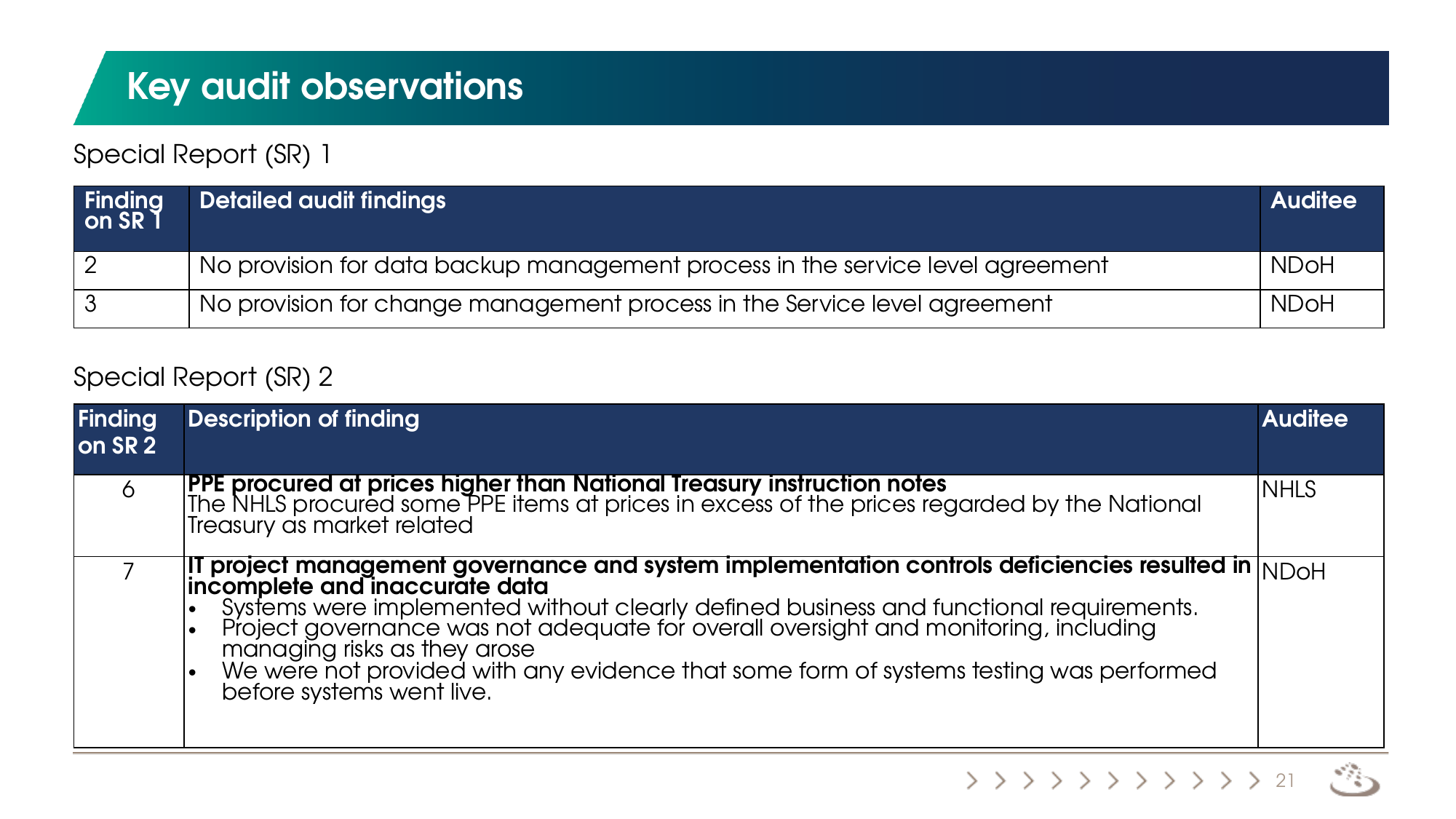

# Key audit observations
Special Report (SR) 1
| Finding on SR 1 | Detailed audit findings | Auditee |
| --- | --- | --- |
| 2 | No provision for data backup management process in the service level agreement | NDoH |
| 3 | No provision for change management process in the Service level agreement | NDoH |
Special Report (SR) 2
| Finding on SR 2 | Description of finding | Auditee |
| --- | --- | --- |
| 6 | PPE procured at prices higher than National Treasury instruction notes The NHLS procured some PPE items at prices in excess of the prices regarded by the National Treasury as market related | NHLS |
| 7 | IT project management governance and system implementation controls deficiencies resulted in incomplete and inaccurate data Systems were implemented without clearly defined business and functional requirements. Project governance was not adequate for overall oversight and monitoring, including managing risks as they arose We were not provided with any evidence that some form of systems testing was performed before systems went live. | NDoH |